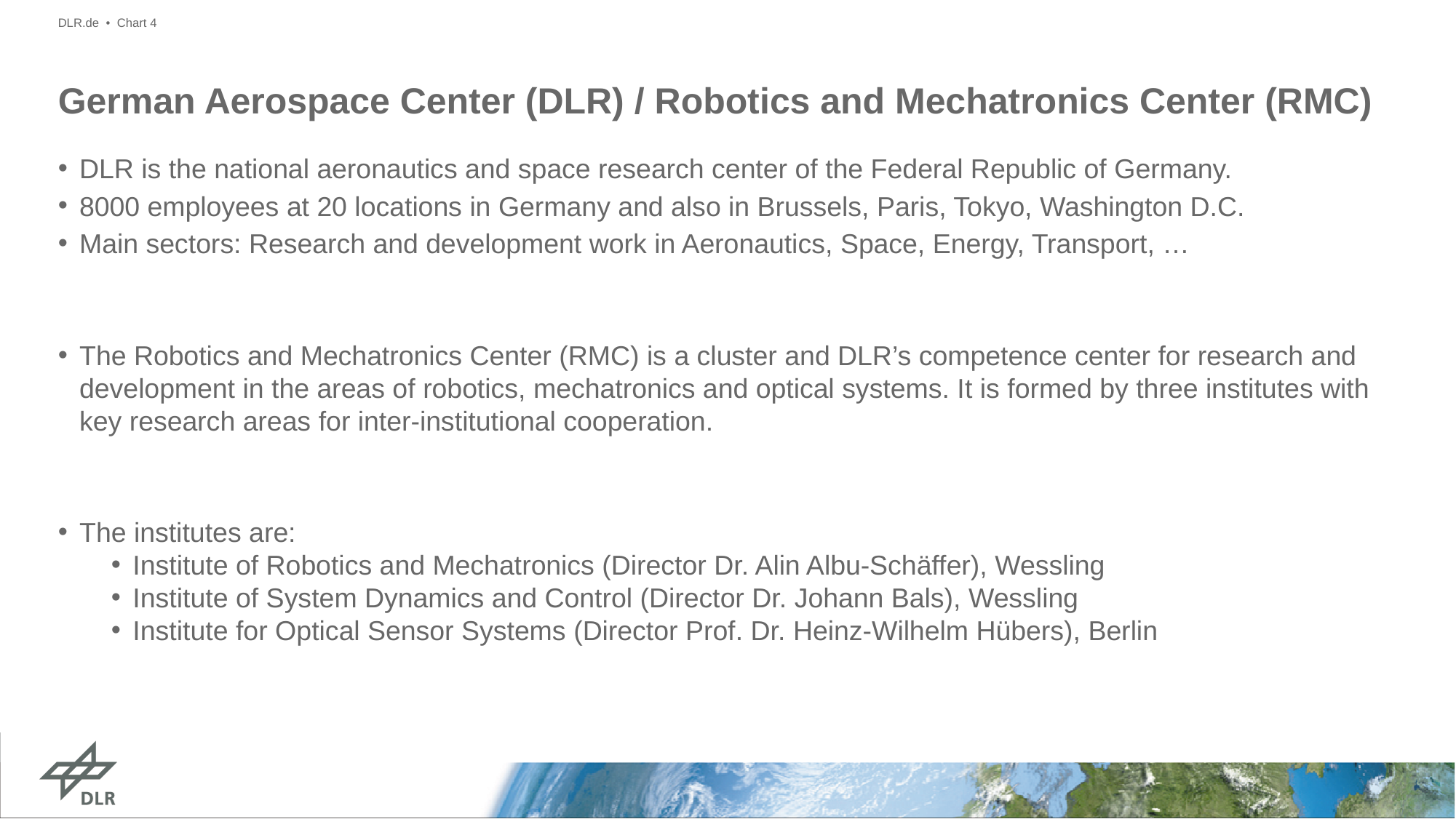

DLR.de  •  Chart 4
# German Aerospace Center (DLR) / Robotics and Mechatronics Center (RMC)
DLR is the national aeronautics and space research center of the Federal Republic of Germany.
8000 employees at 20 locations in Germany and also in Brussels, Paris, Tokyo, Washington D.C.
Main sectors: Research and development work in Aeronautics, Space, Energy, Transport, …

The Robotics and Mechatronics Center (RMC) is a cluster and DLR’s competence center for research and development in the areas of robotics, mechatronics and optical systems. It is formed by three institutes with key research areas for inter-institutional cooperation.

The institutes are:
Institute of Robotics and Mechatronics (Director Dr. Alin Albu-Schäffer), Wessling
Institute of System Dynamics and Control (Director Dr. Johann Bals), Wessling
Institute for Optical Sensor Systems (Director Prof. Dr. Heinz-Wilhelm Hübers), Berlin